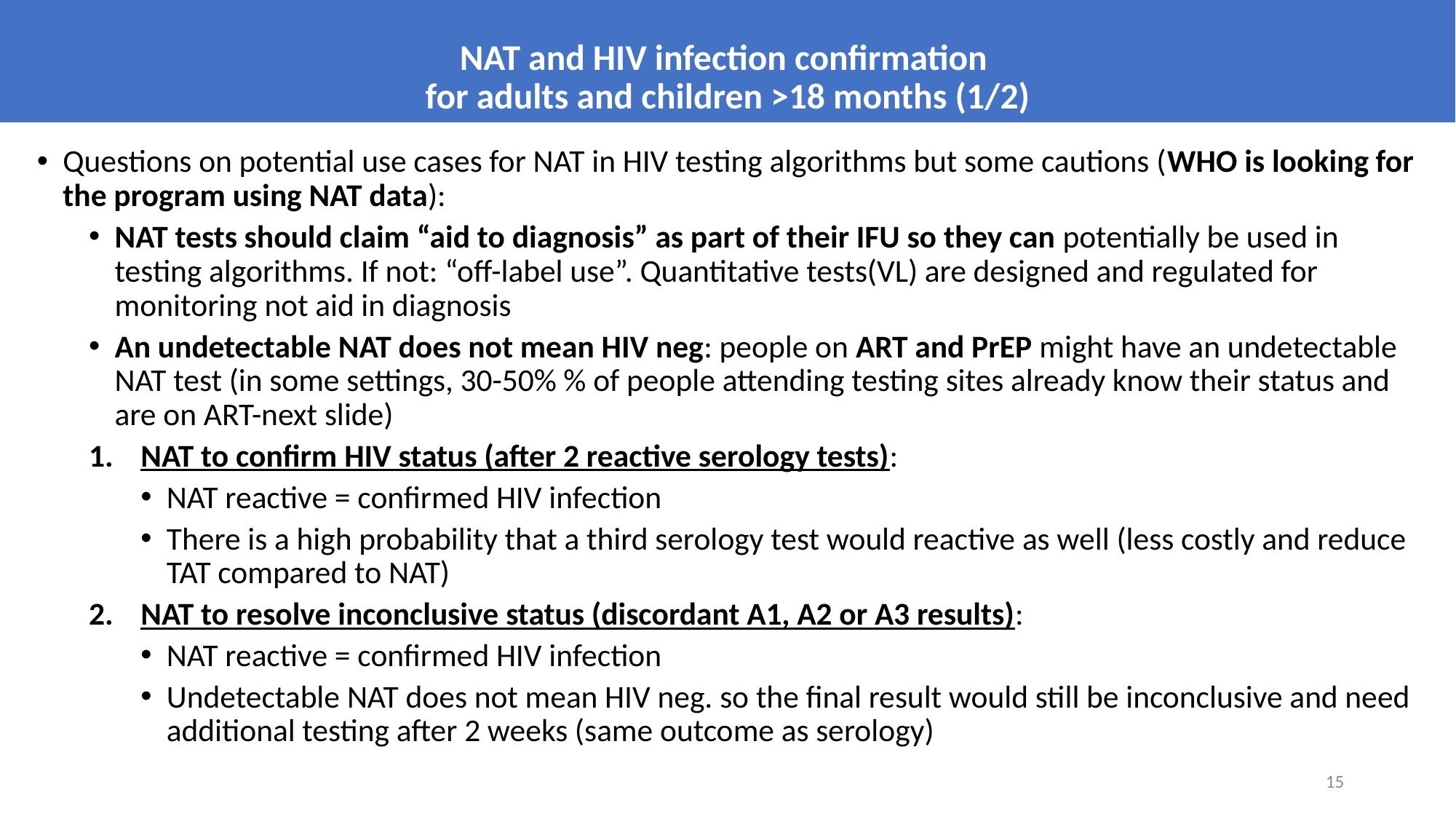

NAT and HIV infection confirmation
for adults and children >18 months (1/2)

.
Questions on potential use cases for NAT in HIV testing algorithms but some cautions (WHO is looking for the program using NAT data):
NAT tests should claim “aid to diagnosis” as part of their IFU so they can potentially be used in testing algorithms. If not: “off-label use”. Quantitative tests(VL) are designed and regulated for monitoring not aid in diagnosis
An undetectable NAT does not mean HIV neg: people on ART and PrEP might have an undetectable NAT test (in some settings, 30-50% % of people attending testing sites already know their status and are on ART-next slide)
NAT to confirm HIV status (after 2 reactive serology tests):
NAT reactive = confirmed HIV infection
There is a high probability that a third serology test would reactive as well (less costly and reduce TAT compared to NAT)
NAT to resolve inconclusive status (discordant A1, A2 or A3 results):
NAT reactive = confirmed HIV infection
Undetectable NAT does not mean HIV neg. so the final result would still be inconclusive and need additional testing after 2 weeks (same outcome as serology)

15